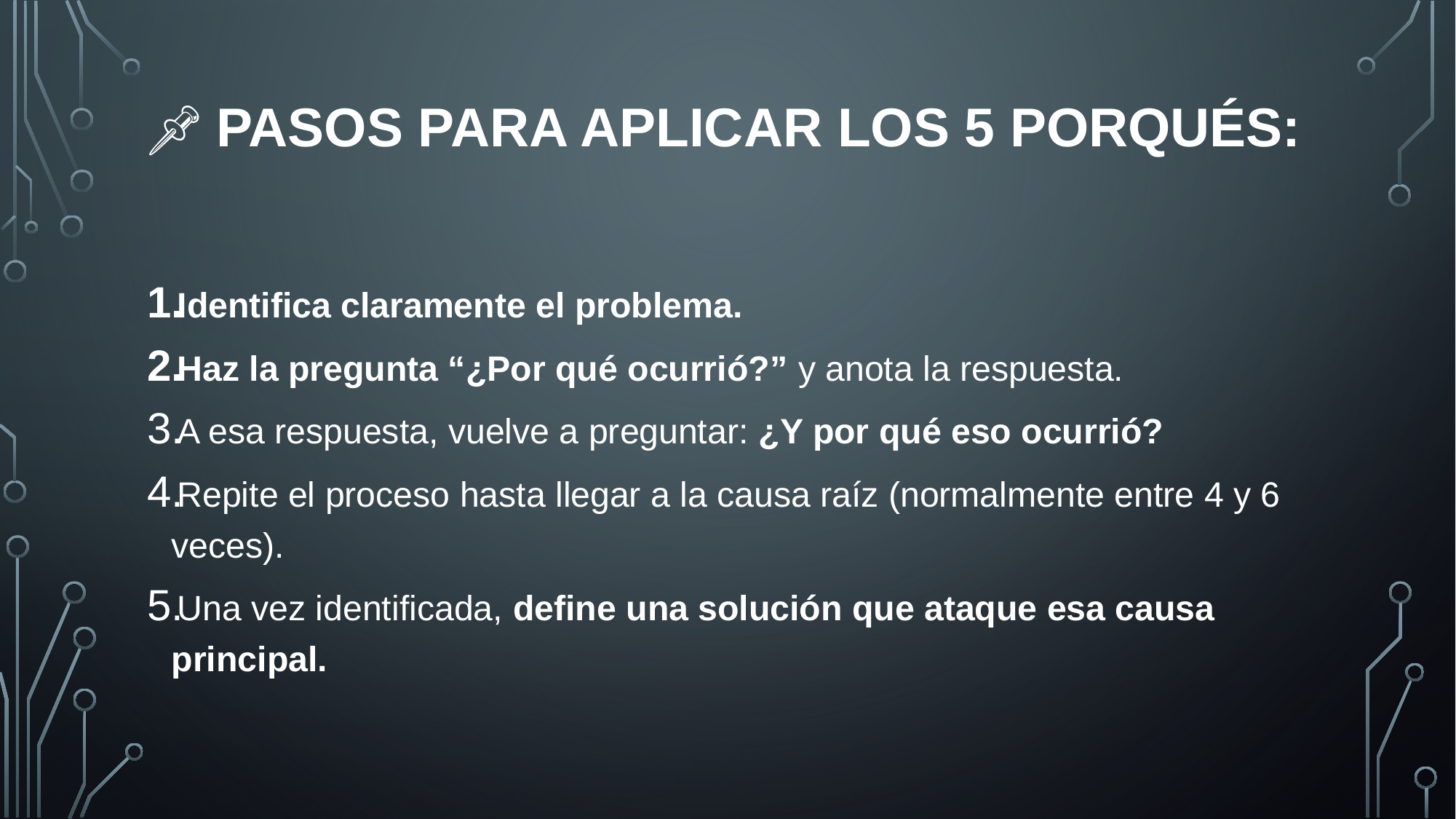

# 📌 Pasos para aplicar los 5 porqués:
Identifica claramente el problema.
Haz la pregunta “¿Por qué ocurrió?” y anota la respuesta.
A esa respuesta, vuelve a preguntar: ¿Y por qué eso ocurrió?
Repite el proceso hasta llegar a la causa raíz (normalmente entre 4 y 6 veces).
Una vez identificada, define una solución que ataque esa causa principal.